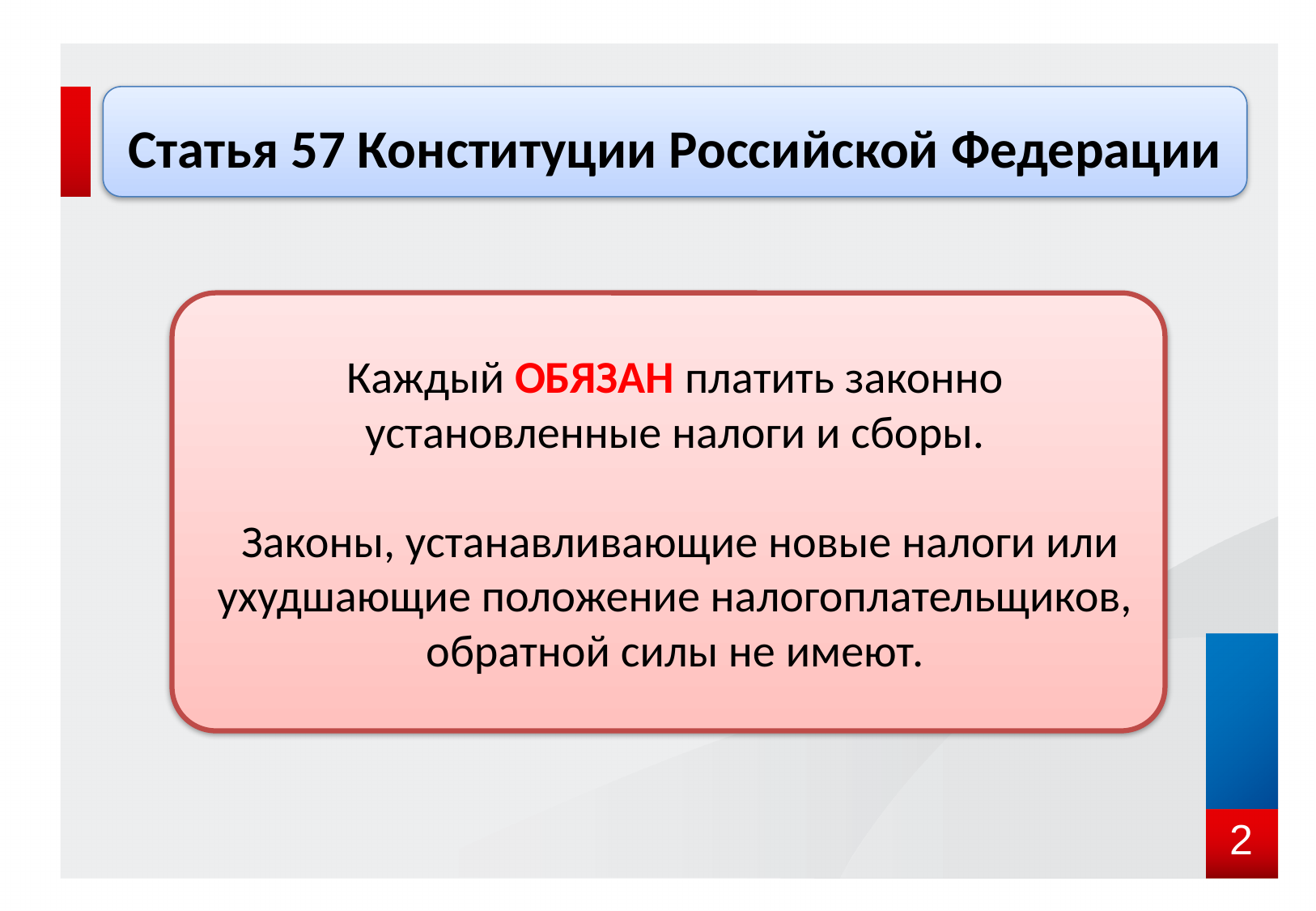

Статья 57 Конституции Российской Федерации

Каждый ОБЯЗАН платить законно установленные налоги и сборы.

 Законы, устанавливающие новые налоги или ухудшающие положение налогоплательщиков, обратной силы не имеют.
2